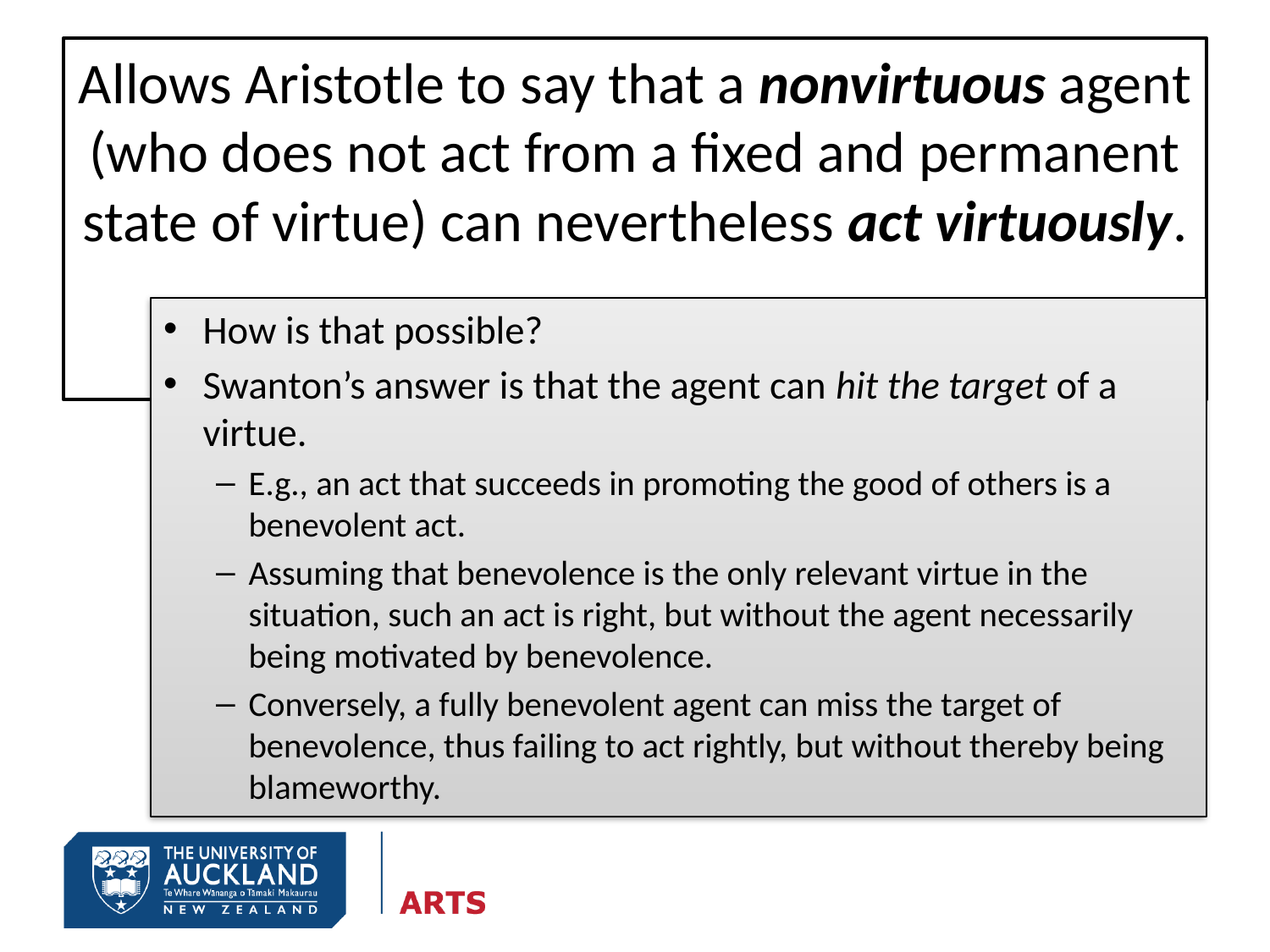

# Allows Aristotle to say that a nonvirtuous agent (who does not act from a fixed and permanent state of virtue) can nevertheless act virtuously.
How is that possible?
Swanton’s answer is that the agent can hit the target of a virtue.
E.g., an act that succeeds in promoting the good of others is a benevolent act.
Assuming that benevolence is the only relevant virtue in the situation, such an act is right, but without the agent necessarily being motivated by benevolence.
Conversely, a fully benevolent agent can miss the target of benevolence, thus failing to act rightly, but without thereby being blameworthy.